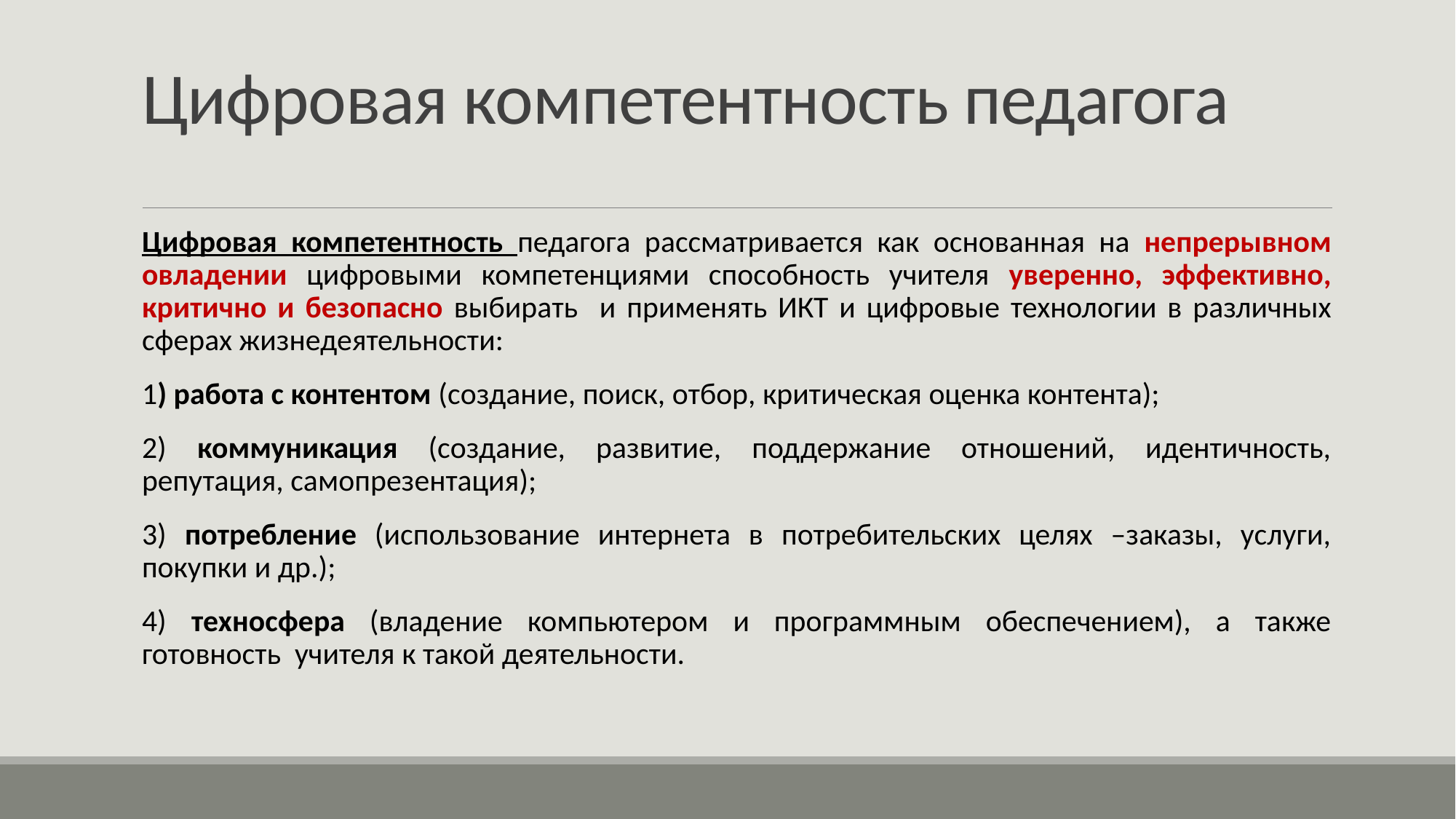

# Цифровая компетентность педагога
Цифровая компетентность педагога рассматривается как основанная на непрерывном овладении цифровыми компетенциями способность учителя уверенно, эффективно, критично и безопасно выбирать  и применять ИКТ и цифровые технологии в различных сферах жизнедеятельности:
1) работа с контентом (создание, поиск, отбор, критическая оценка контента);
2) коммуникация (создание, развитие, поддержание отношений, идентичность, репутация, самопрезентация);
3) потребление (использование интернета в потребительских целях –заказы, услуги, покупки и др.);
4) техносфера (владение компьютером и программным обеспечением), а также готовность  учителя к такой деятельности.